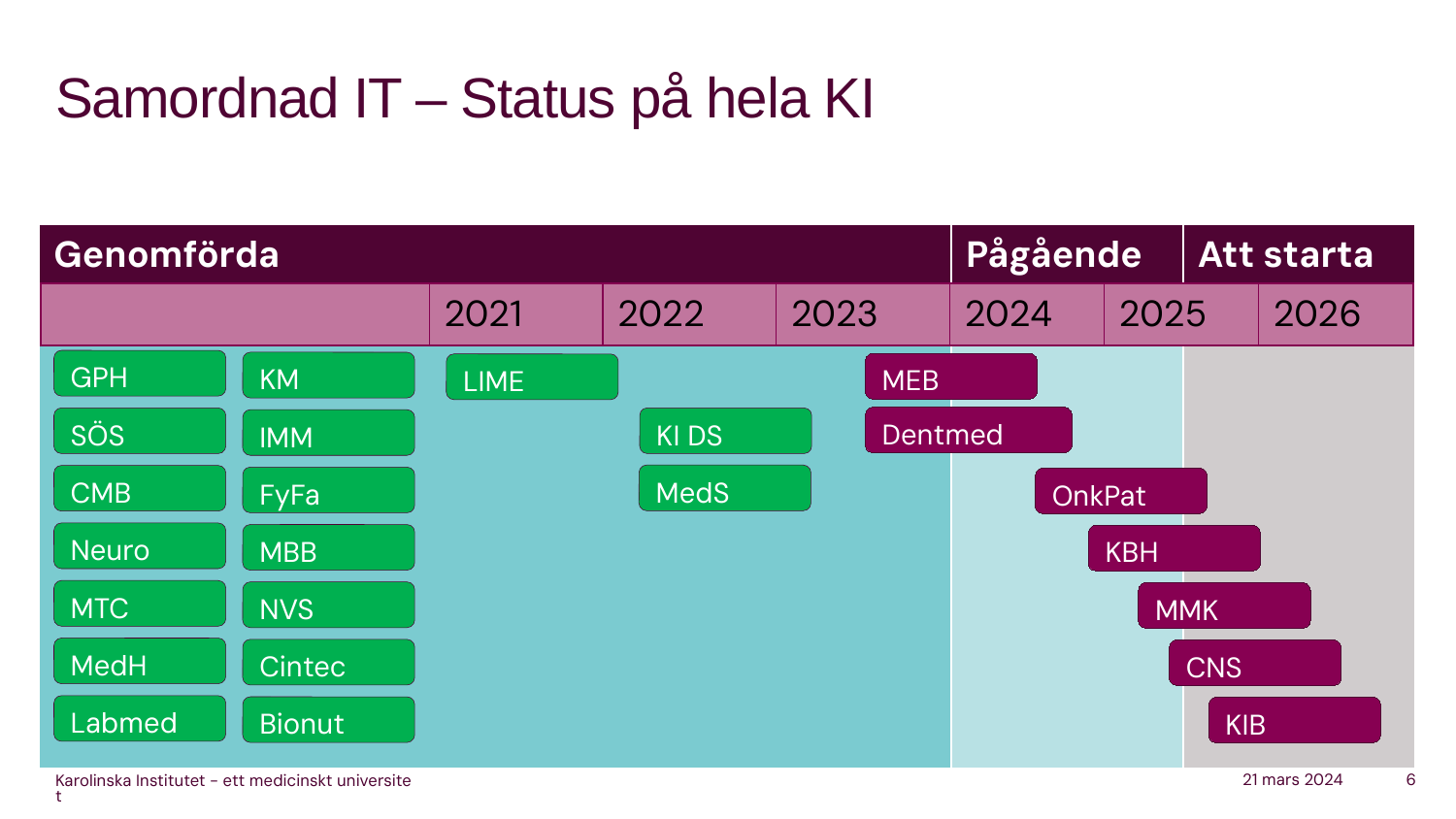

# Samordnad IT – Status på hela KI
| Genomförda | Pågående | Att starta |
| --- | --- | --- |
|  |  |  |
|  | 2021 | 2022 | 2023 | 2024 | 2025 | 2026 |
| --- | --- | --- | --- | --- | --- | --- |
GPH
SÖS
CMB
Neuro
MTC
MedH
Labmed
KM
IMM
FyFa
MBB
NVS
Cintec
Bionut
MEB
LIME
Dentmed
KI DS
MedS
OnkPat
KBH
MMK
CNS
KIB
21 mars 2024
6
Karolinska Institutet - ett medicinskt universitet